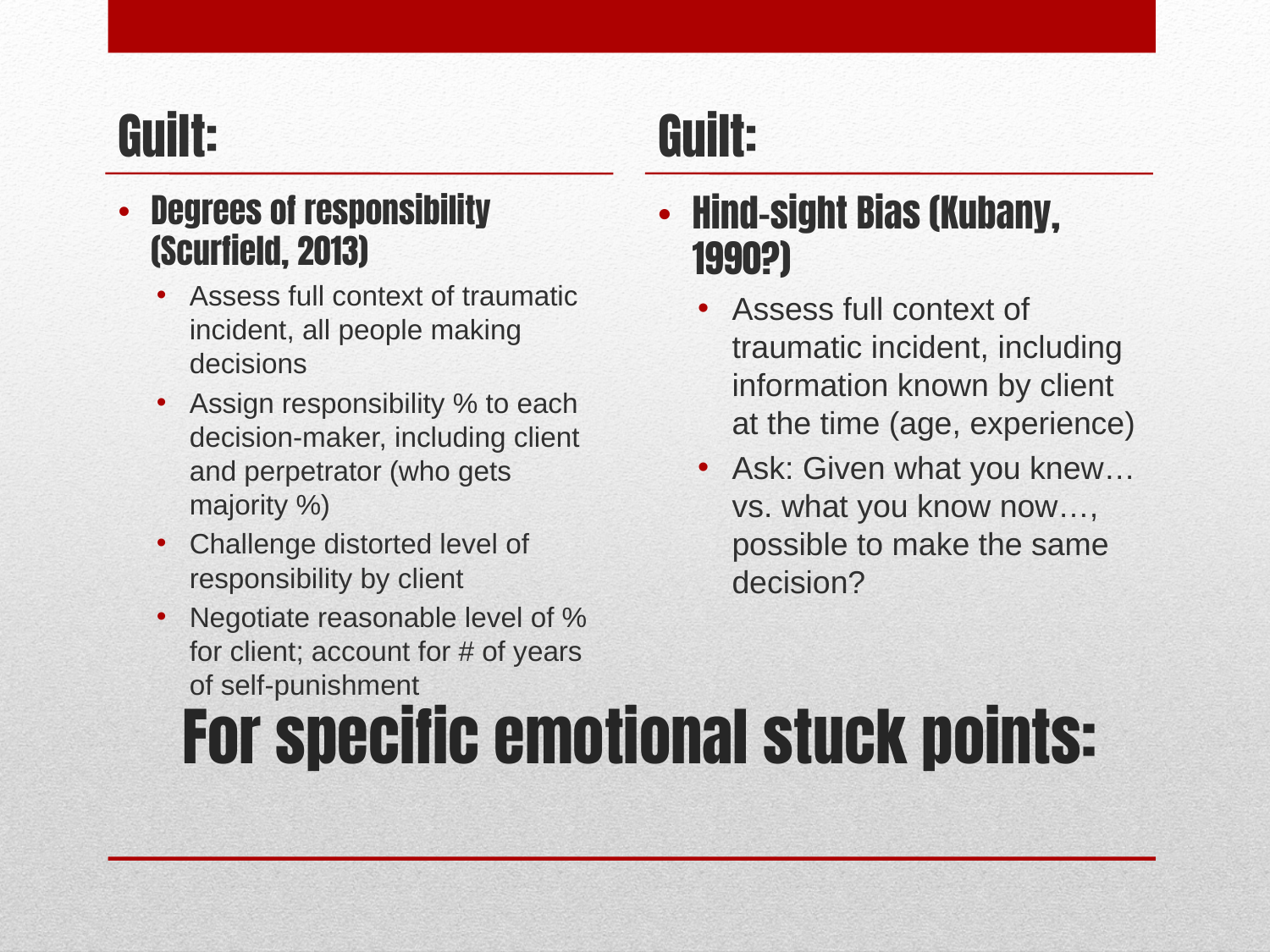

Guilt:
Guilt:
Degrees of responsibility (Scurfield, 2013)
Assess full context of traumatic incident, all people making decisions
Assign responsibility % to each decision-maker, including client and perpetrator (who gets majority %)
Challenge distorted level of responsibility by client
Negotiate reasonable level of % for client; account for # of years of self-punishment

Hind-sight Bias (Kubany, 1990?)
Assess full context of traumatic incident, including information known by client at the time (age, experience)
Ask: Given what you knew… vs. what you know now…, possible to make the same decision?
# For specific emotional stuck points: